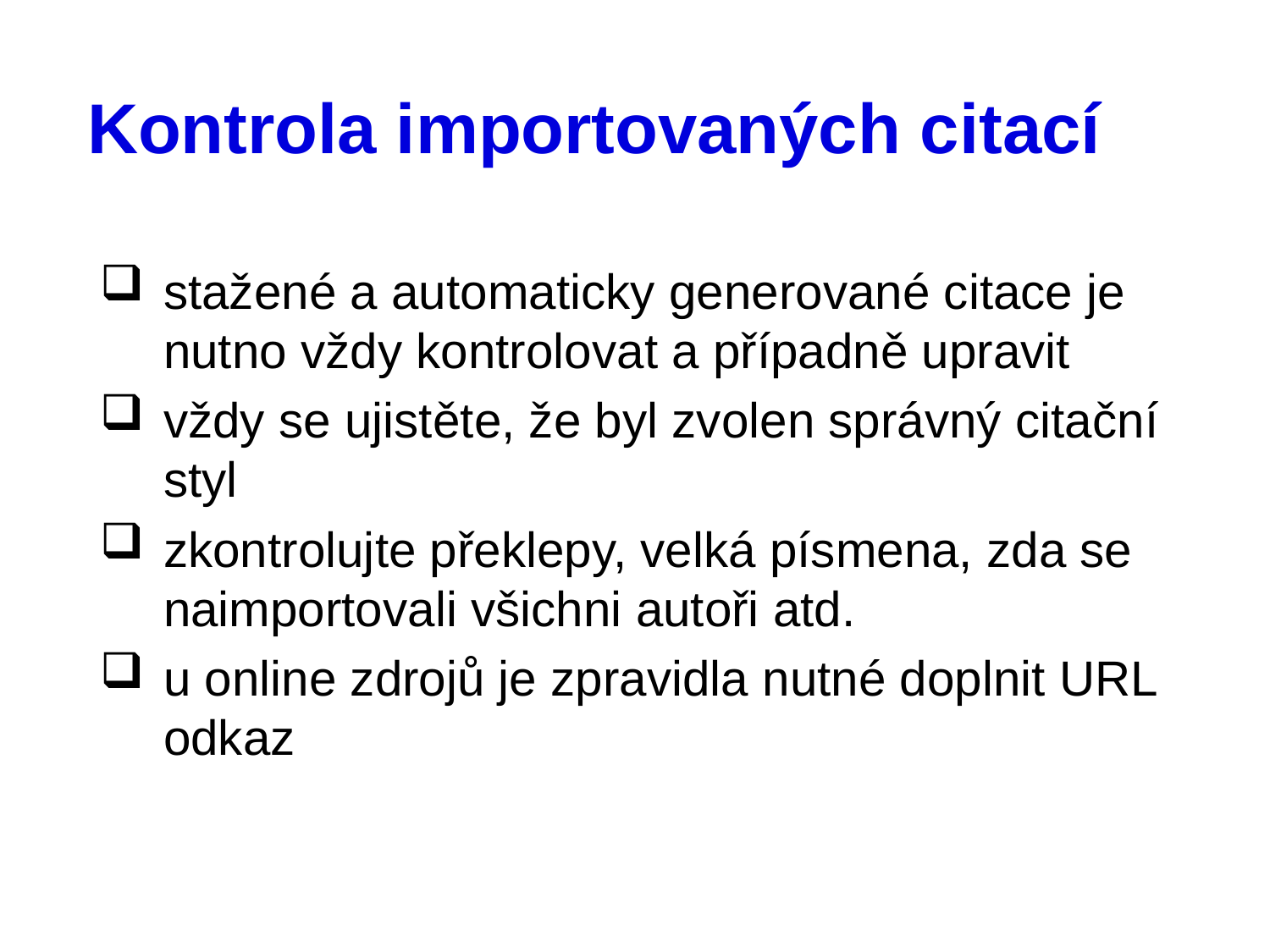

# Kontrola importovaných citací
stažené a automaticky generované citace je nutno vždy kontrolovat a případně upravit
vždy se ujistěte, že byl zvolen správný citační styl
zkontrolujte překlepy, velká písmena, zda se naimportovali všichni autoři atd.
u online zdrojů je zpravidla nutné doplnit URL odkaz